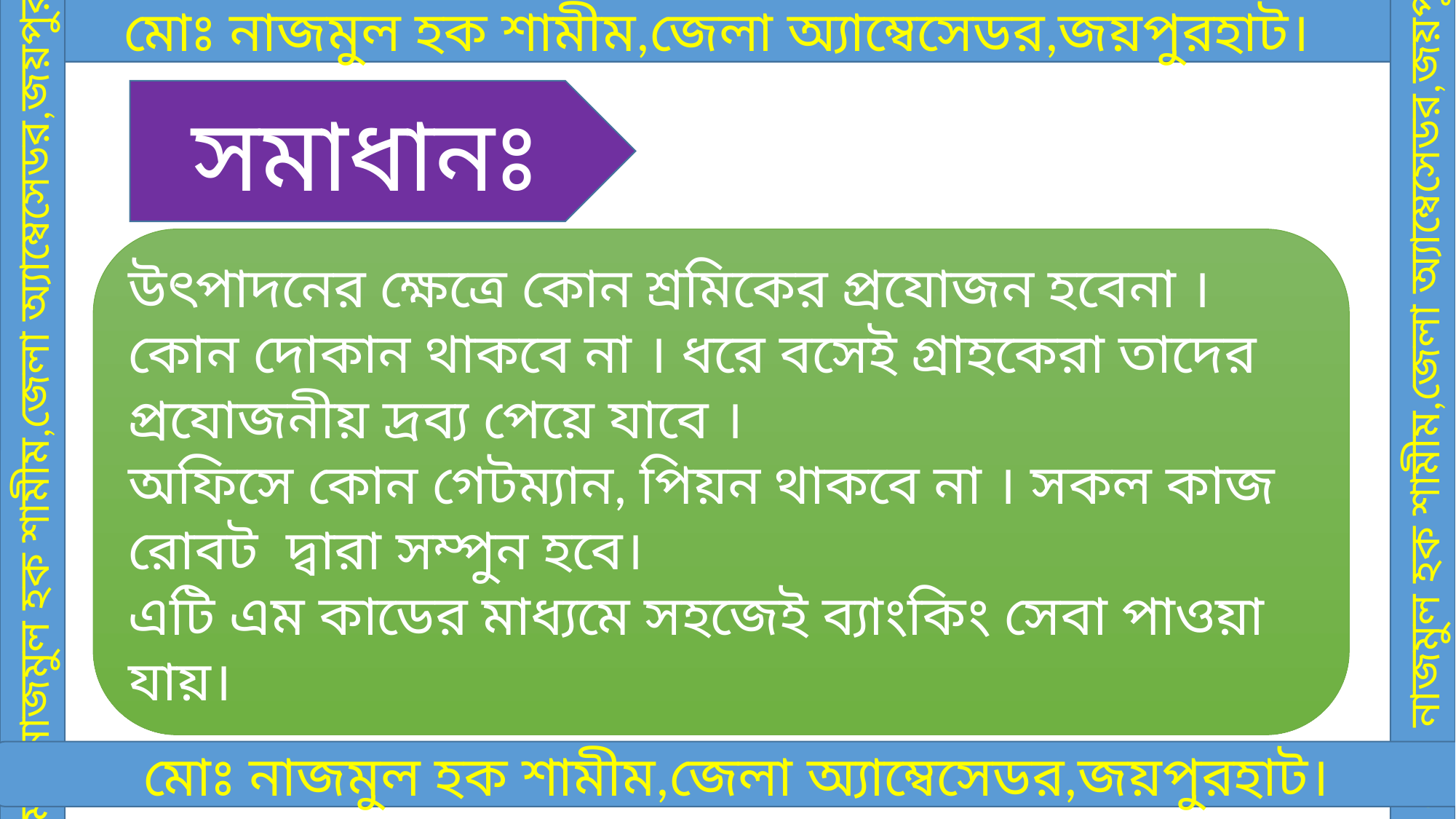

মোঃ নাজমুল হক শামীম,জেলা অ্যাম্বেসেডর,জয়পুরহাট।
#
সমাধানঃ
উৎপাদনের ক্ষেত্রে কোন শ্রমিকের প্রযোজন হবেনা ।
কোন দোকান থাকবে না । ধরে বসেই গ্রাহকেরা তাদের প্রযোজনীয় দ্রব্য পেয়ে যাবে ।
অফিসে কোন গেটম্যান, পিয়ন থাকবে না । সকল কাজ রোবট  দ্বারা সম্পুন হবে।
এটি এম কাডের মাধ্যমে সহজেই ব্যাংকিং সেবা পাওয়া যায়।
মোঃ নাজমুল হক শামীম,জেলা অ্যাম্বেসেডর,জয়পুরহাট।
মোঃ নাজমুল হক শামীম,জেলা অ্যাম্বেসেডর,জয়পুরহাট।
মোঃ নাজমুল হক শামীম,জেলা অ্যাম্বেসেডর,জয়পুরহাট।